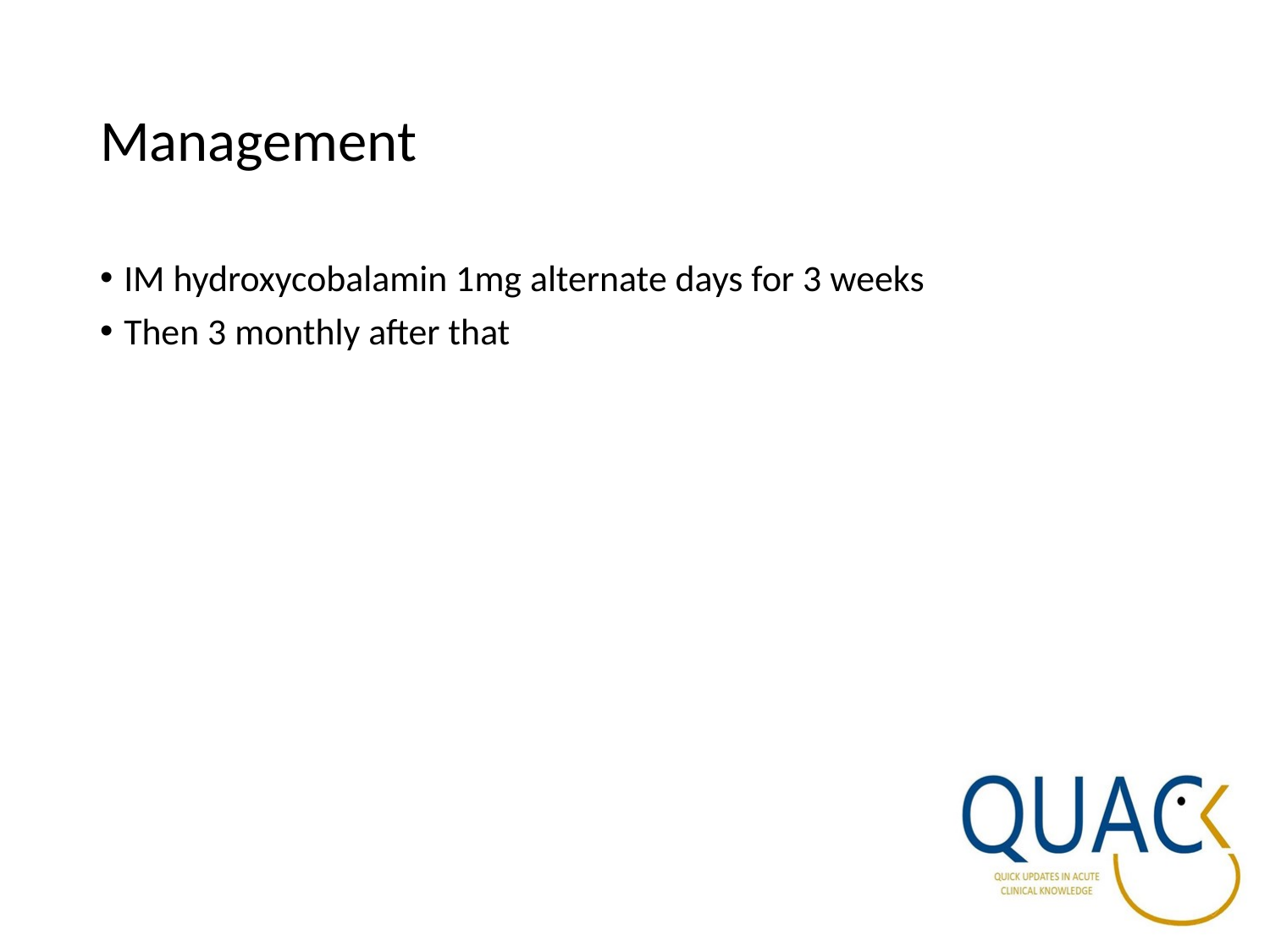

# Management
IM hydroxycobalamin 1mg alternate days for 3 weeks
Then 3 monthly after that